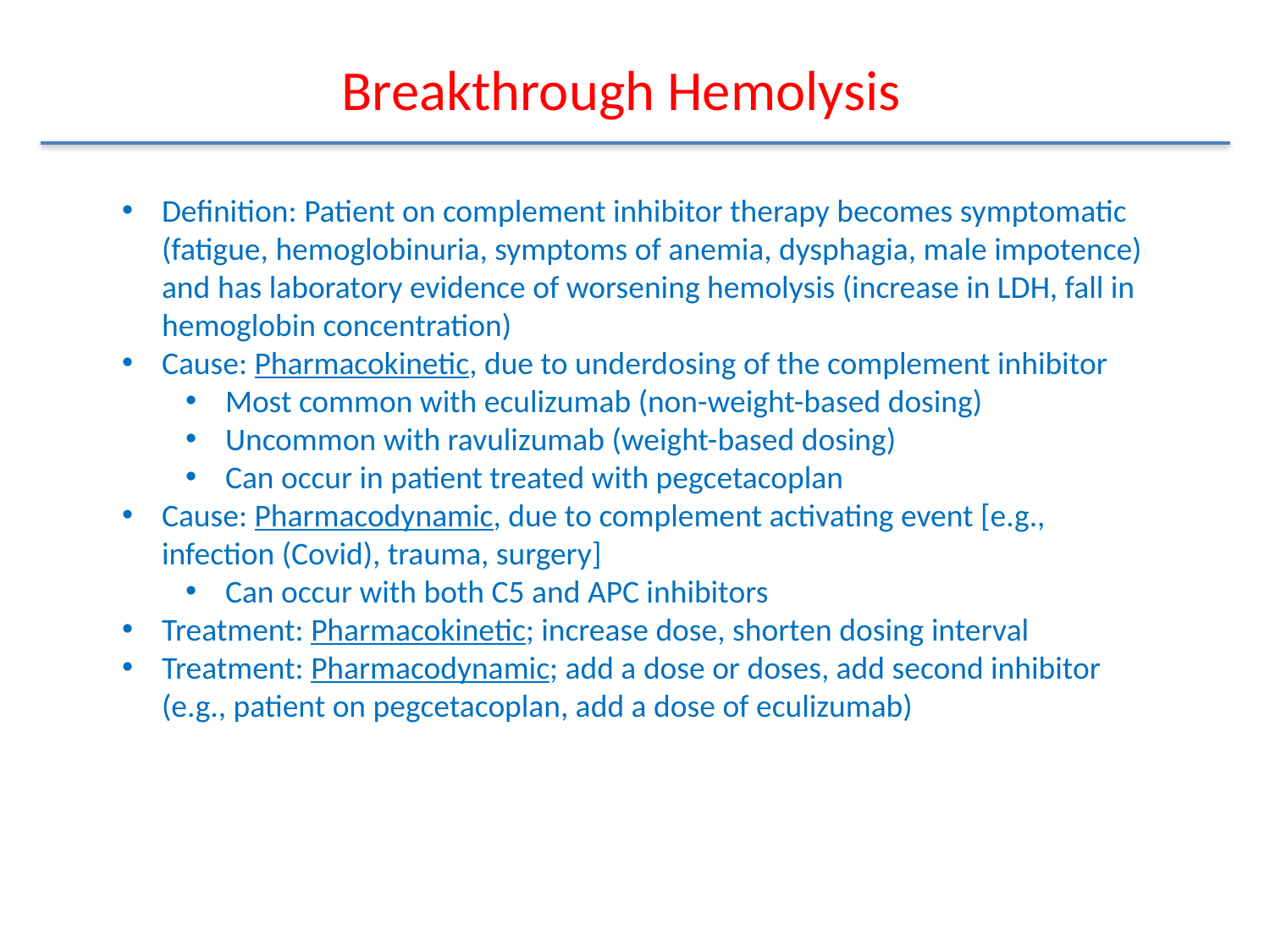

Breakthrough Hemolysis
Definition: Patient on complement inhibitor therapy becomes symptomatic (fatigue, hemoglobinuria, symptoms of anemia, dysphagia, male impotence) and has laboratory evidence of worsening hemolysis (increase in LDH, fall in hemoglobin concentration)
Cause: Pharmacokinetic, due to underdosing of the complement inhibitor
Most common with eculizumab (non-weight-based dosing)
Uncommon with ravulizumab (weight-based dosing)
Can occur in patient treated with pegcetacoplan
Cause: Pharmacodynamic, due to complement activating event [e.g., infection (Covid), trauma, surgery]
Can occur with both C5 and APC inhibitors
Treatment: Pharmacokinetic; increase dose, shorten dosing interval
Treatment: Pharmacodynamic; add a dose or doses, add second inhibitor (e.g., patient on pegcetacoplan, add a dose of eculizumab)